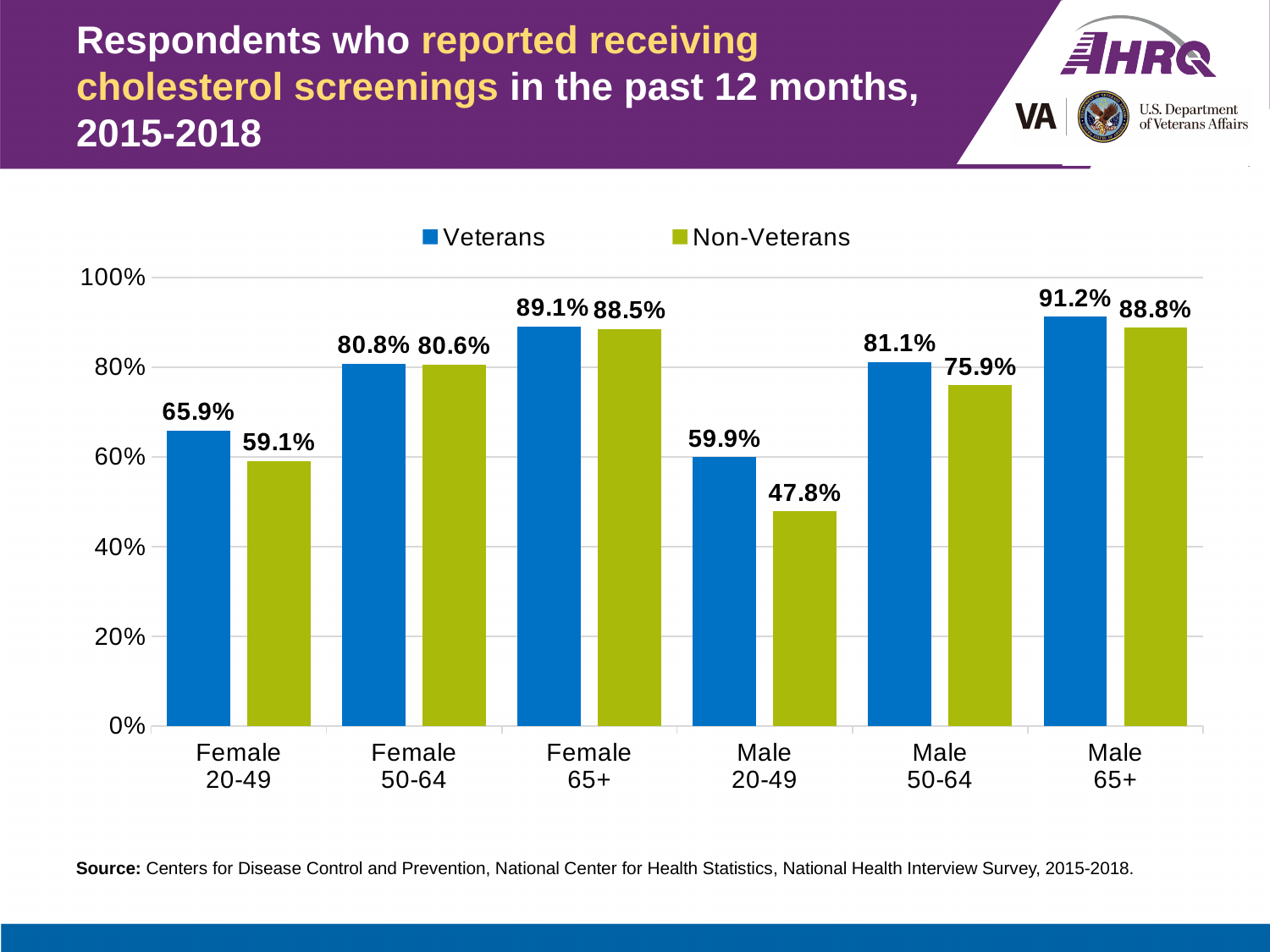

# Respondents who reported receiving cholesterol screenings in the past 12 months, 2015-2018

### Chart

| Category | Veterans | Non-Veterans |
|---|---|---|
| Female
20-49 | 0.659 | 0.591 |
| Female
50-64 | 0.808 | 0.806 |
| Female
65+ | 0.891 | 0.885 |
| Male
20-49 | 0.599 | 0.478 |
| Male
50-64 | 0.811 | 0.759 |
| Male
65+ | 0.912 | 0.888 |
Source: Centers for Disease Control and Prevention, National Center for Health Statistics, National Health Interview Survey, 2015-2018.